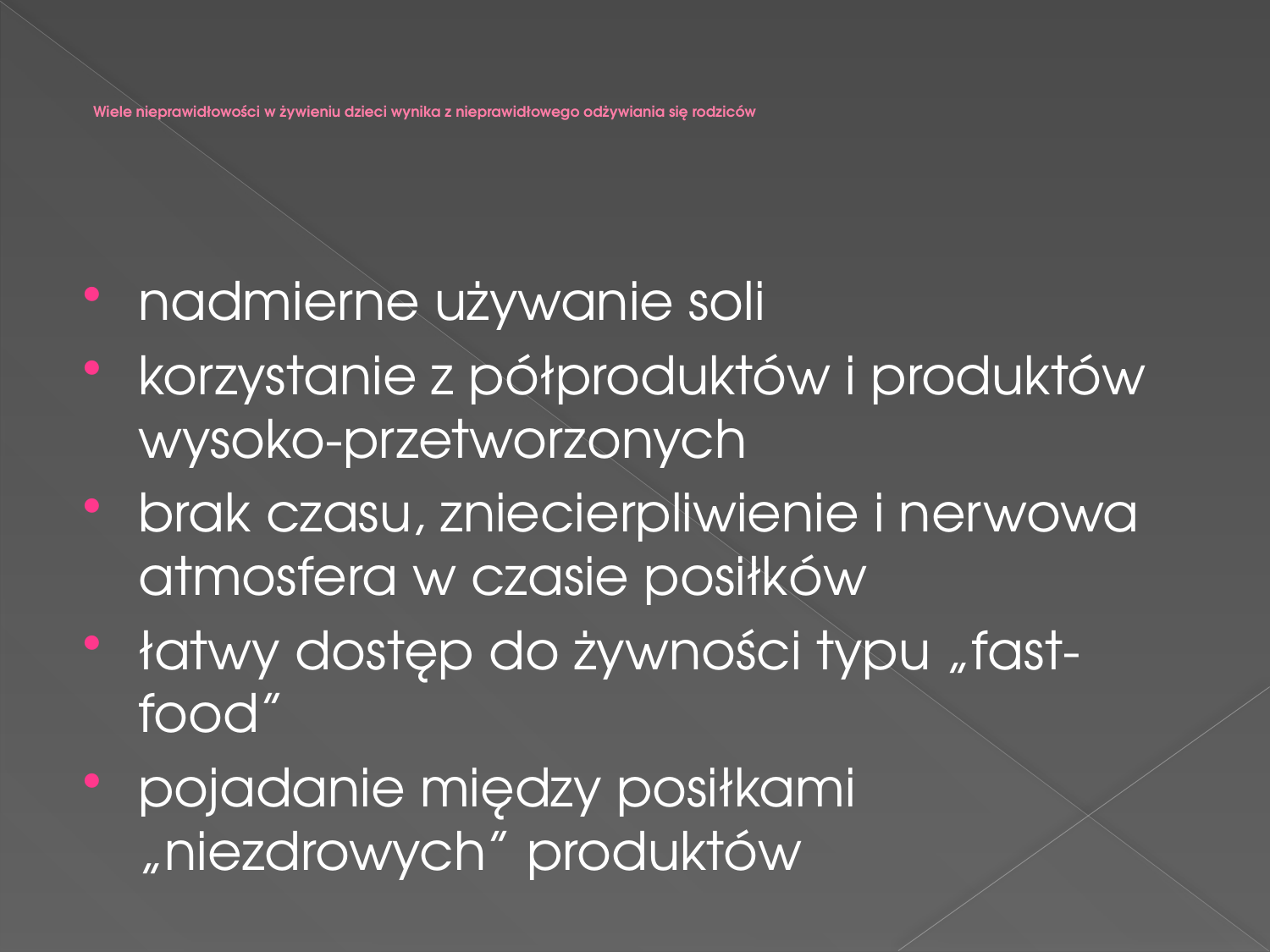

# Wiele nieprawidłowości w żywieniu dzieci wynika z nieprawidłowego odżywiania się rodziców
nadmierne używanie soli
korzystanie z półproduktów i produktów wysoko-przetworzonych
brak czasu, zniecierpliwienie i nerwowa atmosfera w czasie posiłków
łatwy dostęp do żywności typu „fast-food”
pojadanie między posiłkami „niezdrowych” produktów